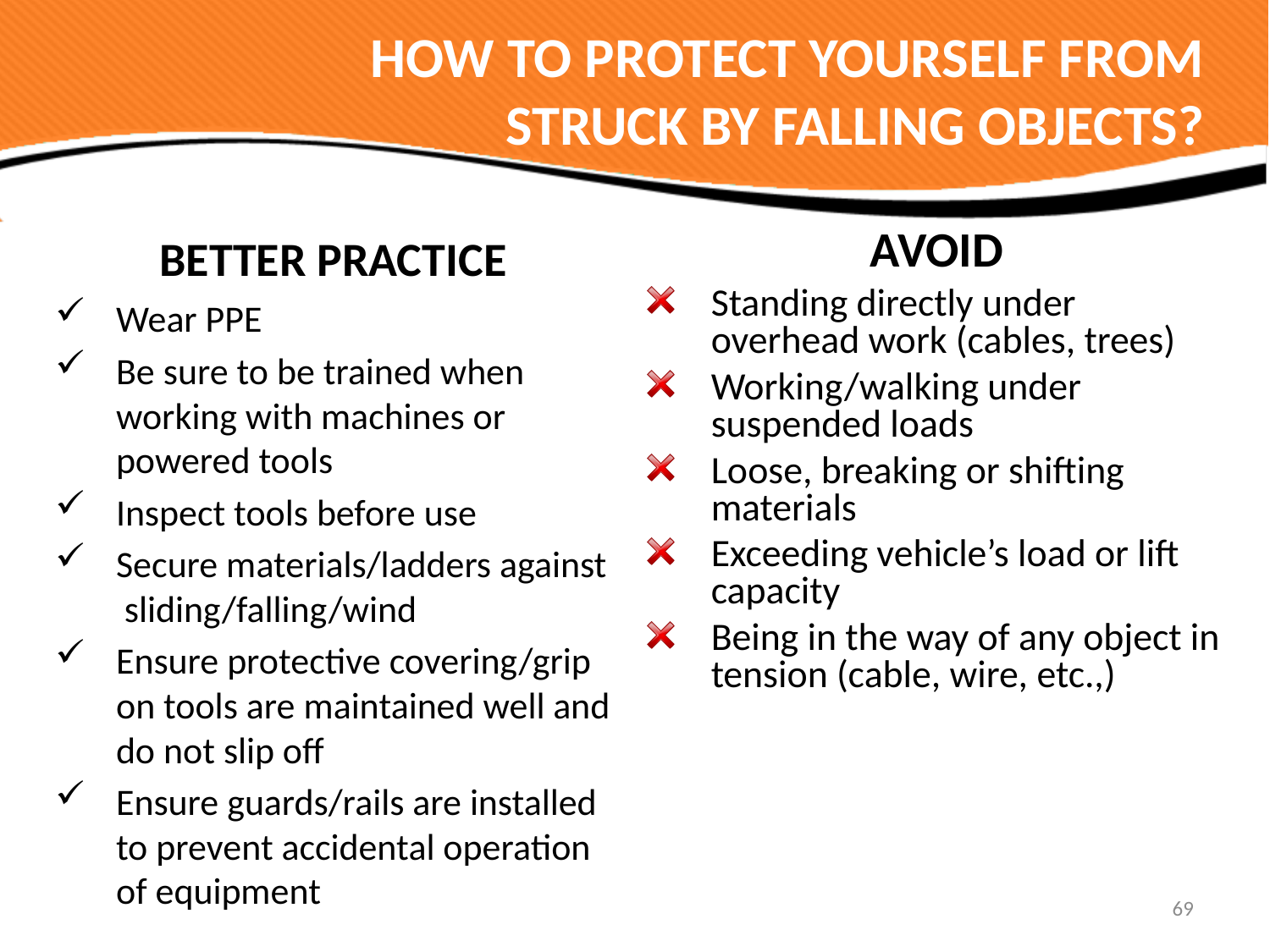

HOW TO PROTECT YOURSELF FROM
STRUCK BY FALLING OBJECTS?
AVOID
Standing directly under overhead work (cables, trees)
Working/walking under  suspended loads
Loose, breaking or shifting materials
Exceeding vehicle’s load or lift capacity
Being in the way of any object in tension (cable, wire, etc.,)

BETTER PRACTICE
Wear PPE
Be sure to be trained when working with machines or powered tools
Inspect tools before use
Secure materials/ladders against  sliding/falling/wind
Ensure protective covering/grip on tools are maintained well and do not slip off
Ensure guards/rails are installed to prevent accidental operation of equipment

69